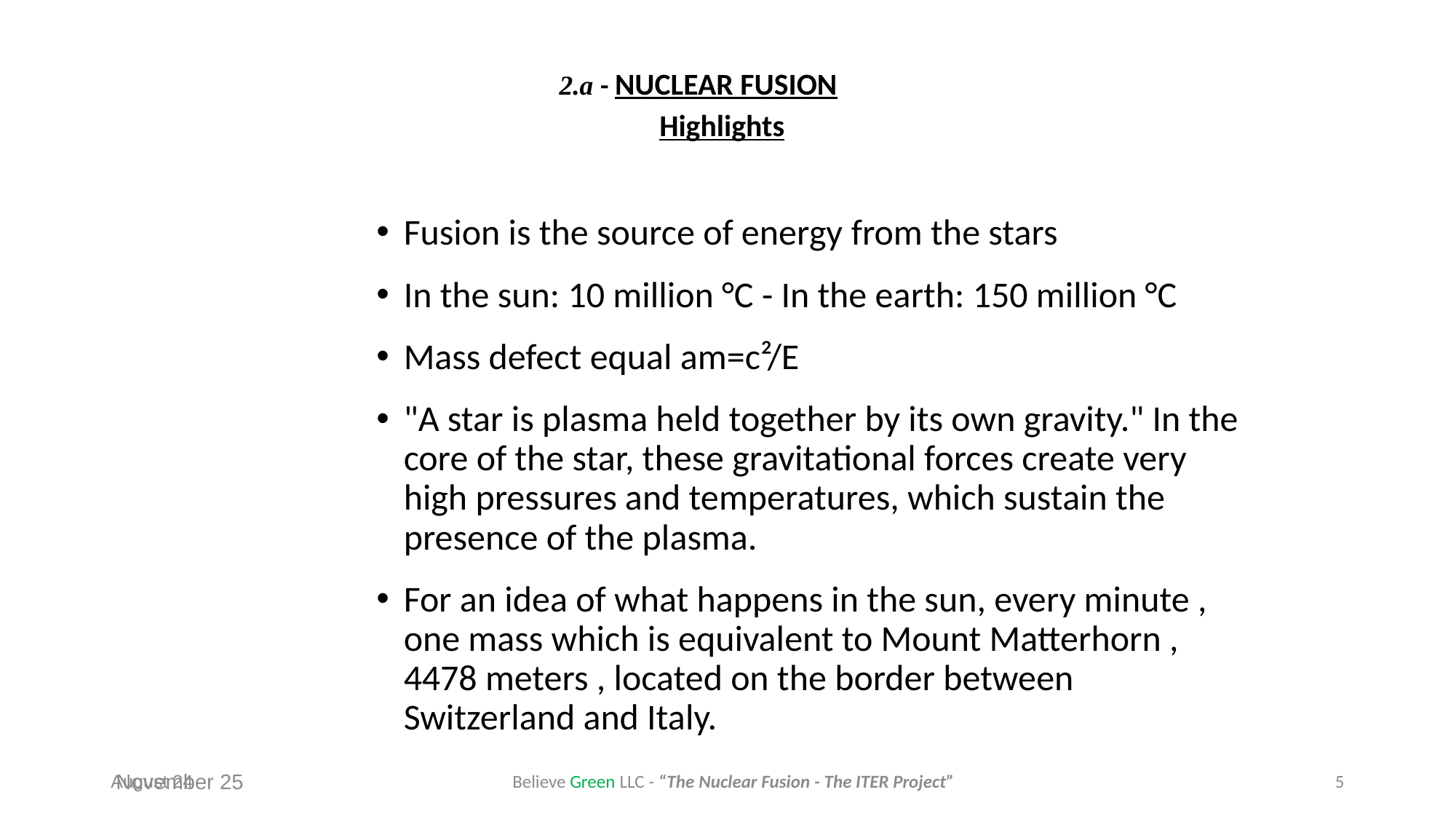

2.a - NUCLEAR FUSION
Highlights

Fusion is the source of energy​ from the stars

In the sun: 10 million °C - In the earth: 150 million °C

Mass defect​ equal am=c²/E

"A star is plasma held together by its own gravity." In the core of the star, these gravitational forces create very high pressures and temperatures, which sustain the presence of the plasma.

For an idea of what happens in the sun, every minute , one mass which is equivalent to Mount Matterhorn , 4478 meters , located on the border between Switzerland and Italy.
August 24
Believe Green LLC - “The Nuclear Fusion - The ITER Project”
5
November 25